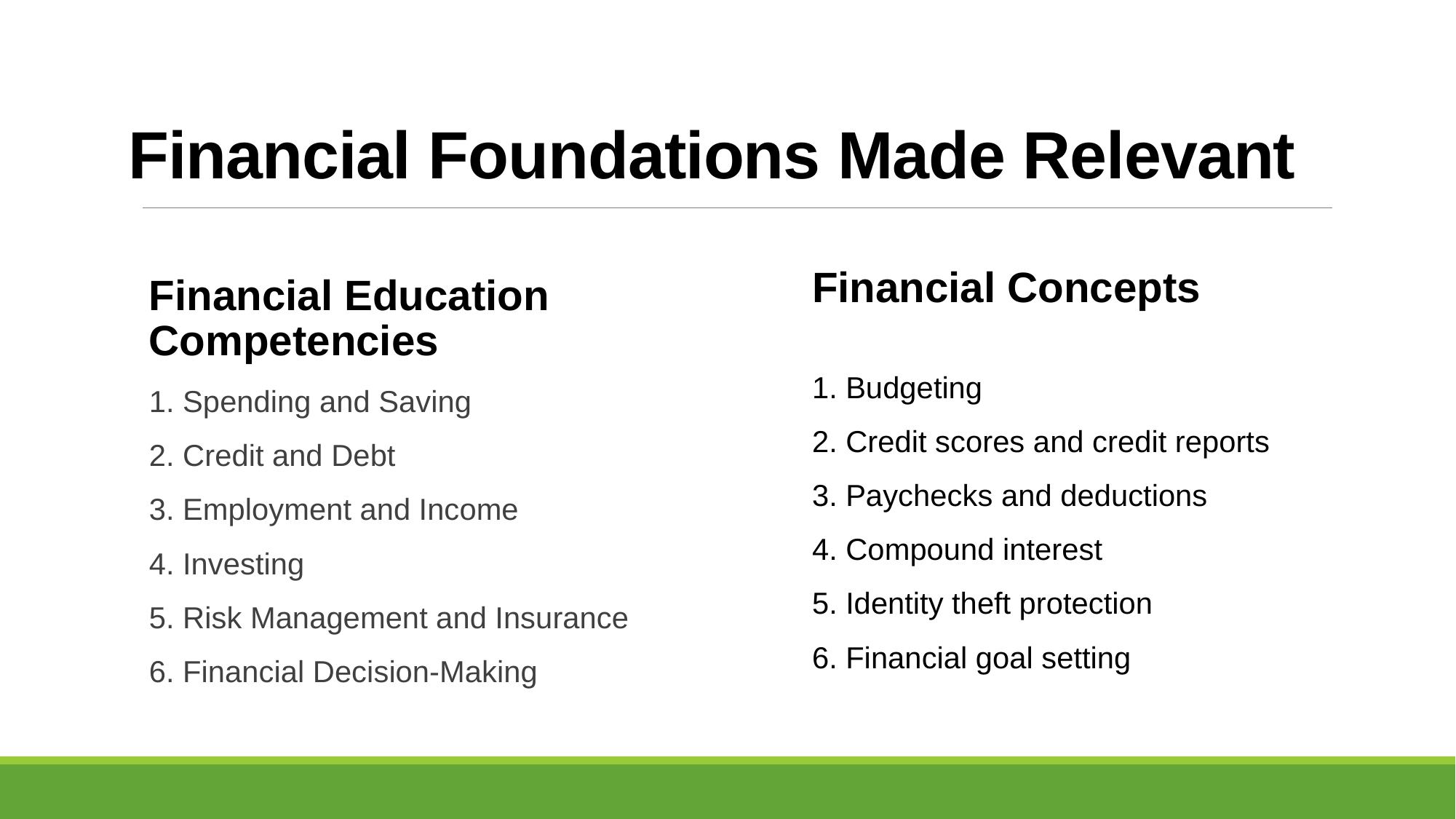

# Financial Foundations Made Relevant
Financial Concepts

1. Budgeting
2. Credit scores and credit reports
3. Paychecks and deductions
4. Compound interest
5. Identity theft protection
6. Financial goal setting
Financial Education Competencies
1. Spending and Saving
2. Credit and Debt
3. Employment and Income
4. Investing
5. Risk Management and Insurance
6. Financial Decision-Making